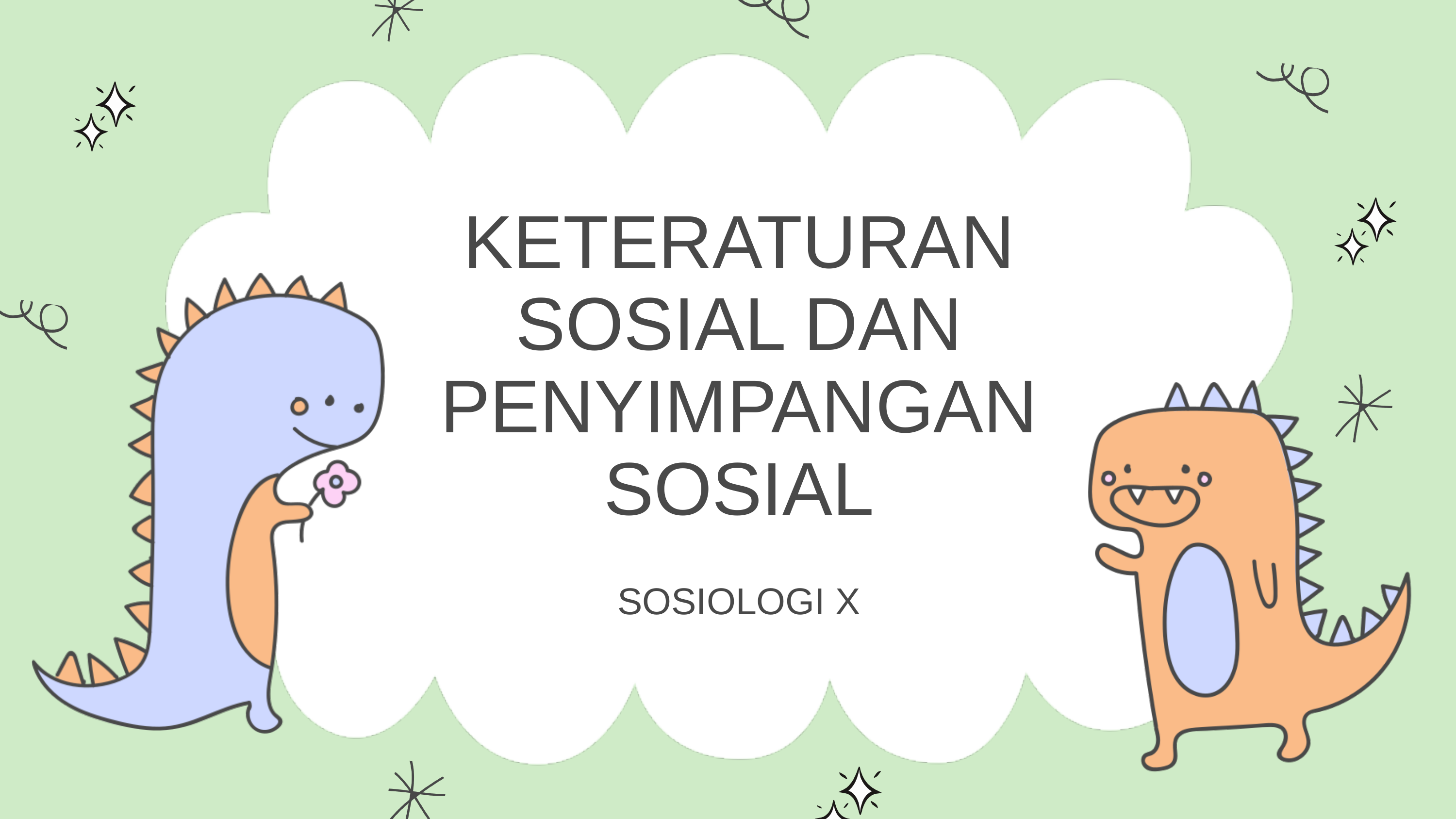

KETERATURAN SOSIAL DAN PENYIMPANGAN SOSIAL
SOSIOLOGI X